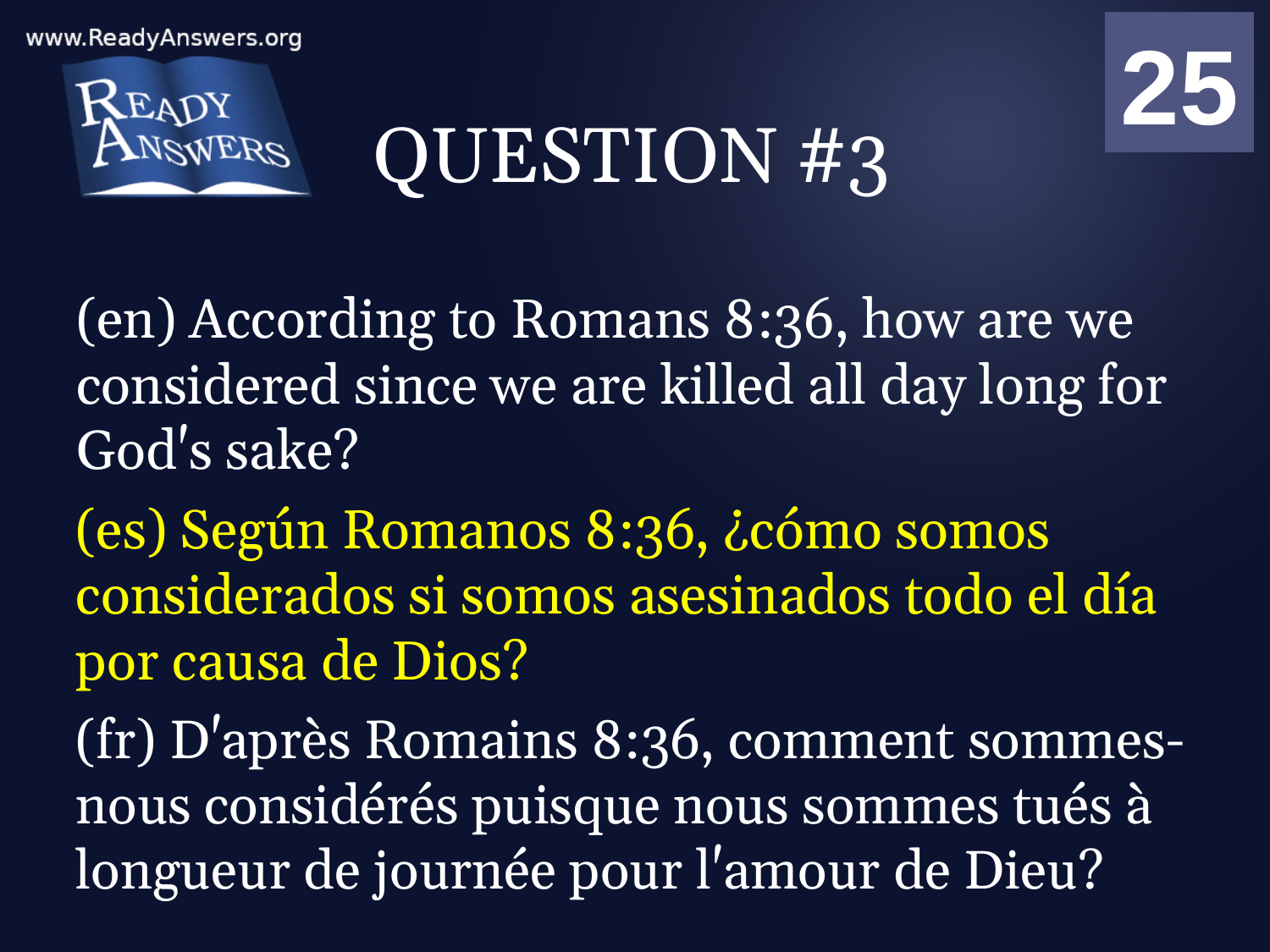

01
02
03
04
05
06
07
08
09
10
11
12
13
14
15
16
17
18
19
20
21
22
23
24
25
00
# QUESTION #3
(en) According to Romans 8:36, how are we considered since we are killed all day long for God's sake?
(es) Según Romanos 8:36, ¿cómo somos considerados si somos asesinados todo el día por causa de Dios?
(fr) D'après Romains 8:36, comment sommes-nous considérés puisque nous sommes tués à longueur de journée pour l'amour de Dieu?